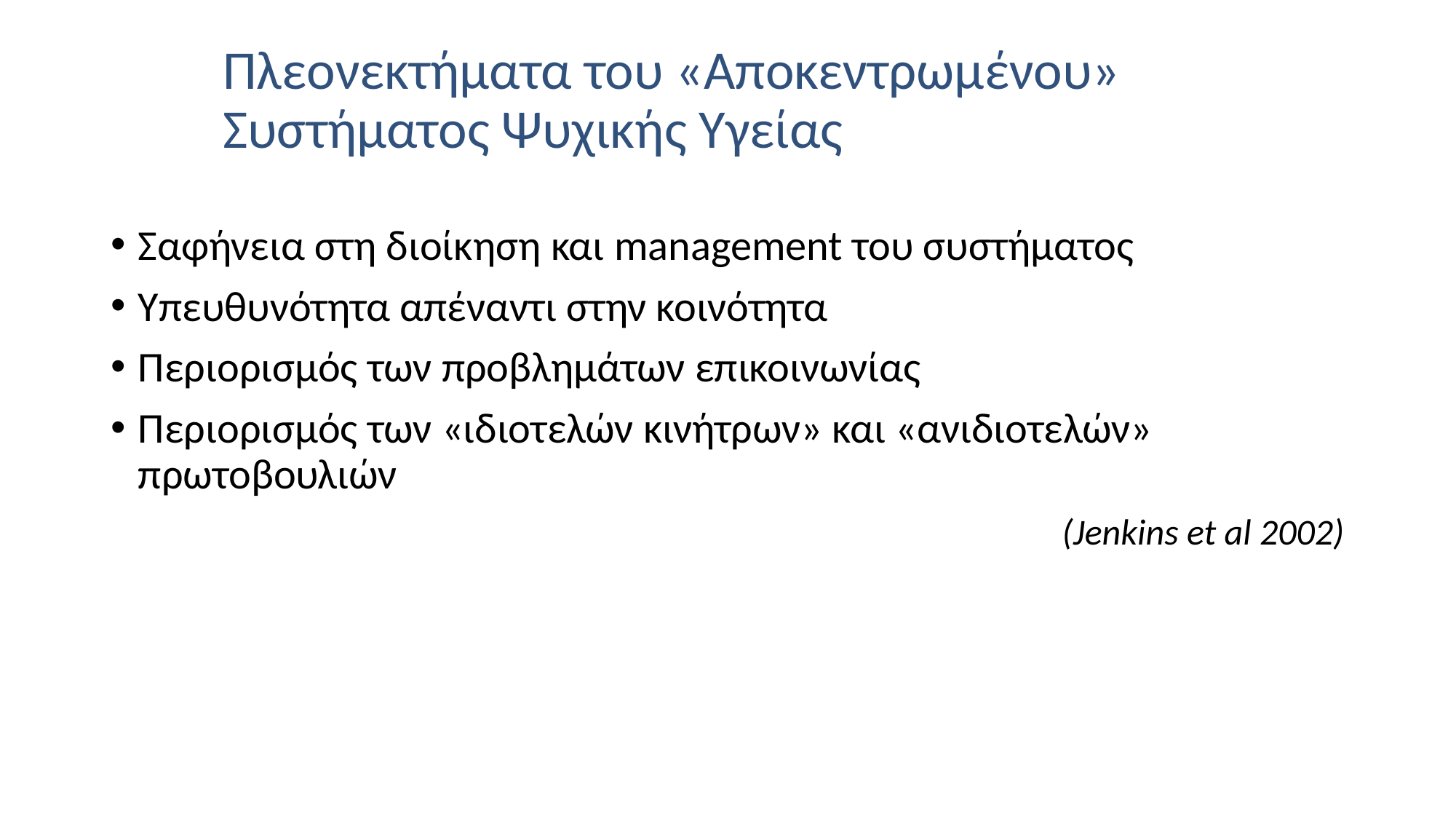

# Πλεονεκτήματα του «Αποκεντρωμένου» Συστήματος Ψυχικής Υγείας
Σαφήνεια στη διοίκηση και management του συστήματος
Υπευθυνότητα απέναντι στην κοινότητα
Περιορισμός των προβλημάτων επικοινωνίας
Περιορισμός των «ιδιοτελών κινήτρων» και «ανιδιοτελών» πρωτοβουλιών
(Jenkins et al 2002)